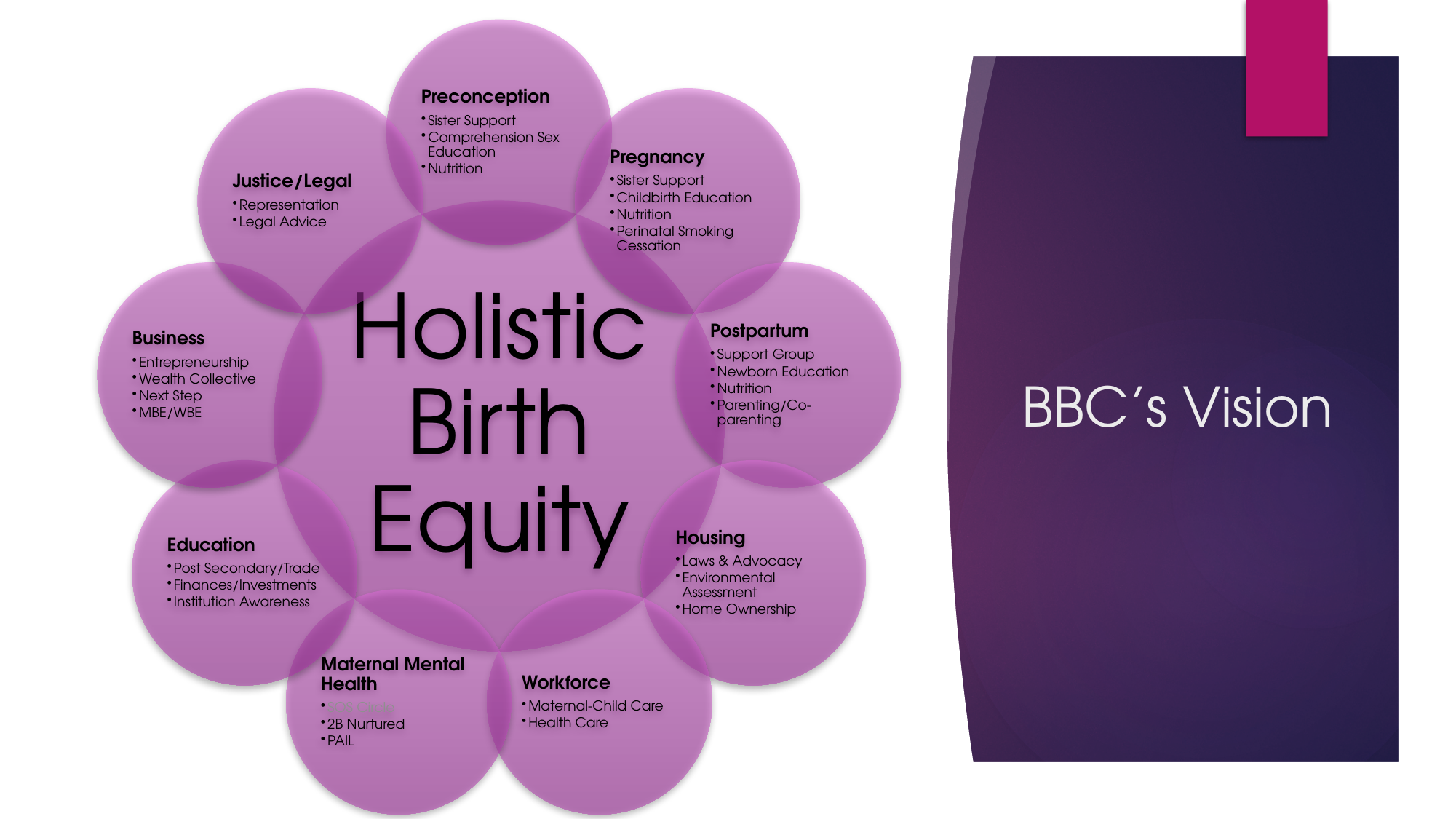

Holistic Birth Equity
Preconception
Sister Support
Comprehension Sex Education
Nutrition
Pregnancy
Sister Support
Childbirth Education
Nutrition
Perinatal Smoking Cessation
Postpartum
Support Group
Newborn Education
Nutrition
Parenting/Co-parenting
Housing
Laws & Advocacy
Environmental Assessment
Home Ownership
Workforce
Maternal-Child Care
Health Care
Maternal Mental Health
SOS Circle
2B Nurtured
PAIL
Education
Post Secondary/Trade
Finances/Investments
Institution Awareness
Business
Entrepreneurship
Wealth Collective
Next Step
MBE/WBE
Justice/Legal
Representation
Legal Advice

# BBC’s Vision